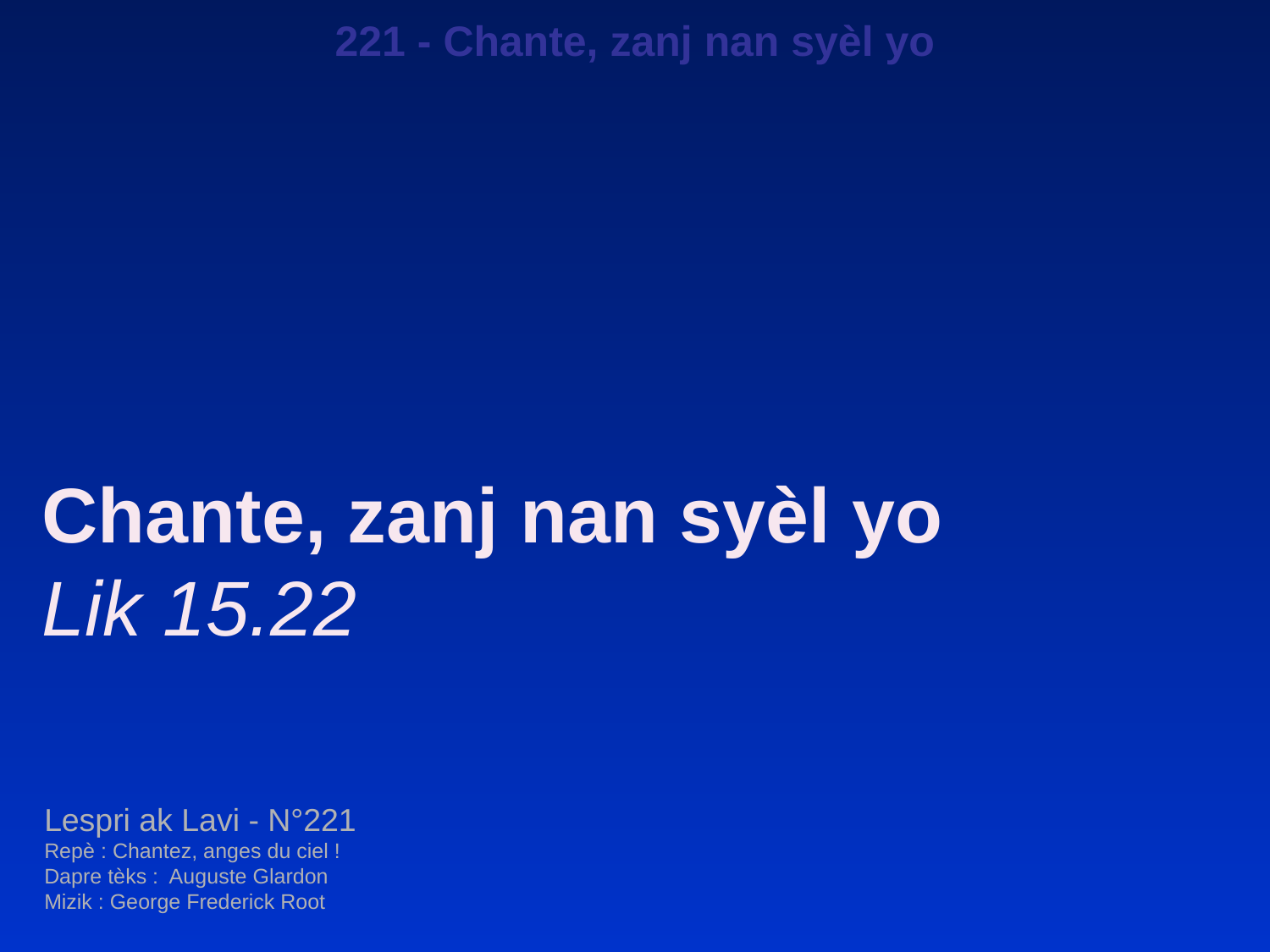

221 - Chante, zanj nan syèl yo
Chante, zanj nan syèl yo
Lik 15.22
Lespri ak Lavi - N°221
Repè : Chantez, anges du ciel !
Dapre tèks :  Auguste Glardon
Mizik : George Frederick Root